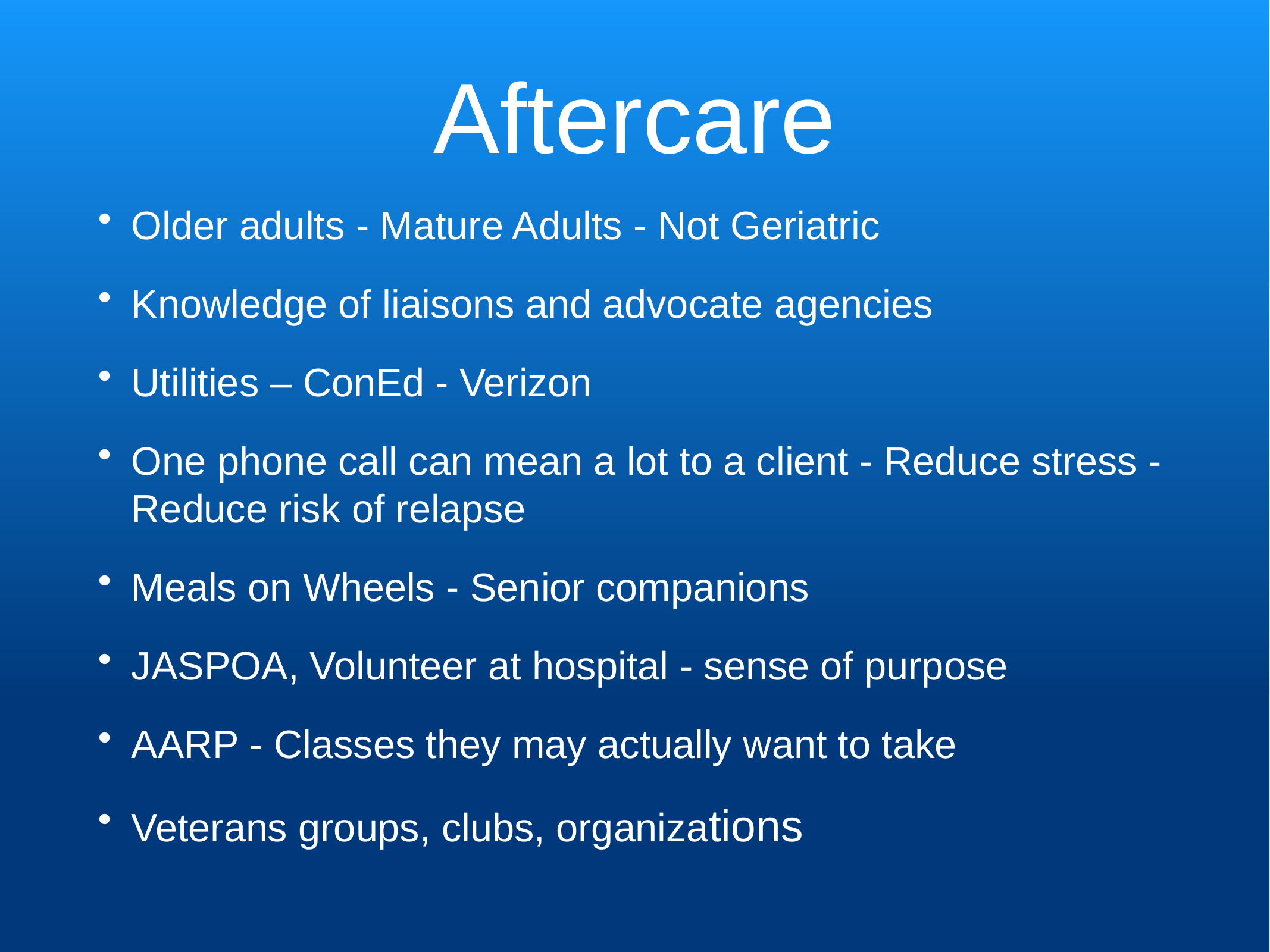

# Aftercare
Older adults - Mature Adults - Not Geriatric
Knowledge of liaisons and advocate agencies
Utilities – ConEd - Verizon
One phone call can mean a lot to a client - Reduce stress - Reduce risk of relapse
Meals on Wheels - Senior companions
JASPOA, Volunteer at hospital - sense of purpose
AARP - Classes they may actually want to take
Veterans groups, clubs, organizations